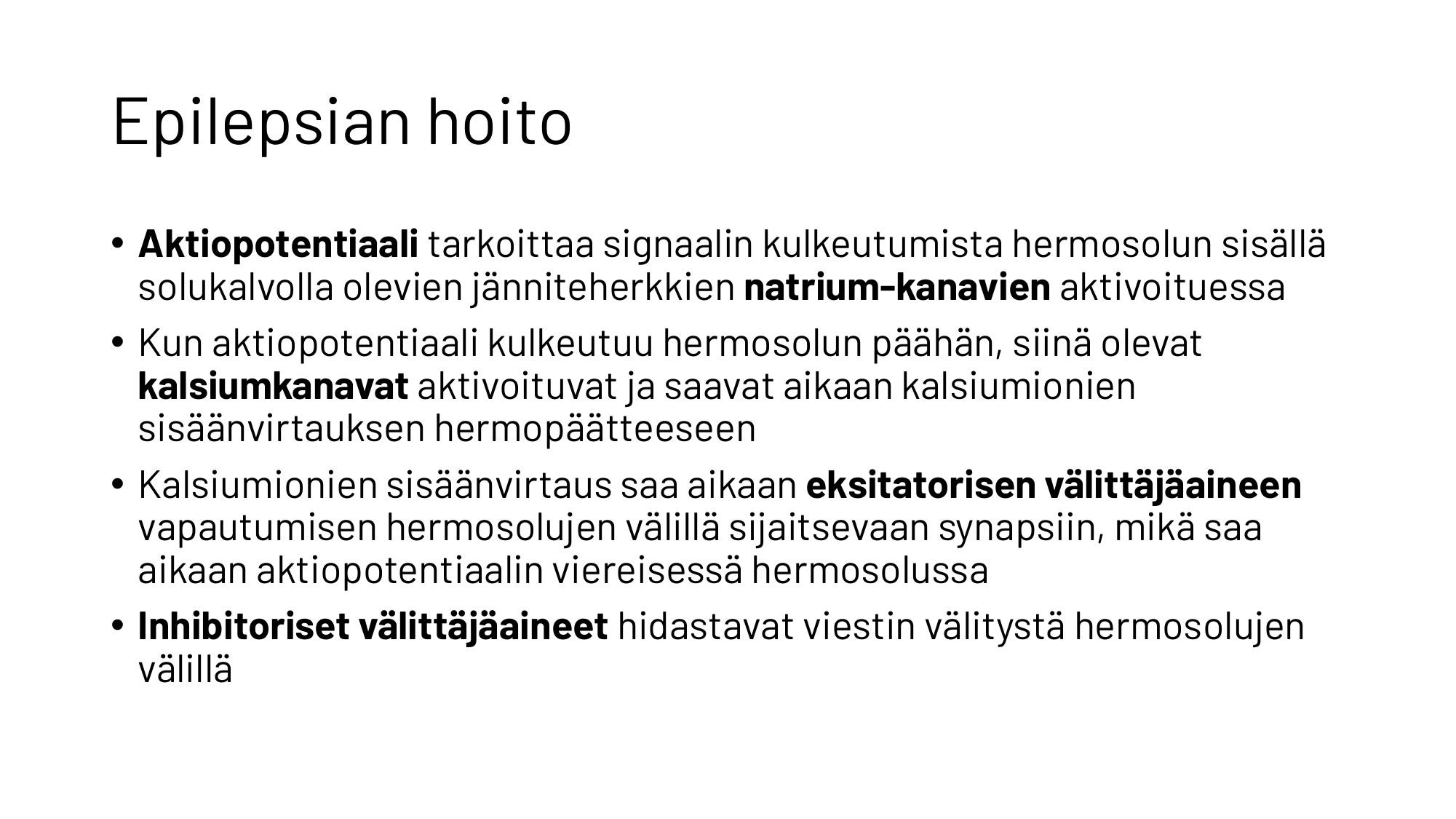

# Epilepsian hoito
Aktiopotentiaali tarkoittaa signaalin kulkeutumista hermosolun sisällä solukalvolla olevien jänniteherkkien natrium-kanavien aktivoituessa
Kun aktiopotentiaali kulkeutuu hermosolun päähän, siinä olevat kalsiumkanavat aktivoituvat ja saavat aikaan kalsiumionien sisäänvirtauksen hermopäätteeseen
Kalsiumionien sisäänvirtaus saa aikaan eksitatorisen välittäjäaineen vapautumisen hermosolujen välillä sijaitsevaan synapsiin, mikä saa aikaan aktiopotentiaalin viereisessä hermosolussa
Inhibitoriset välittäjäaineet hidastavat viestin välitystä hermosolujen välillä